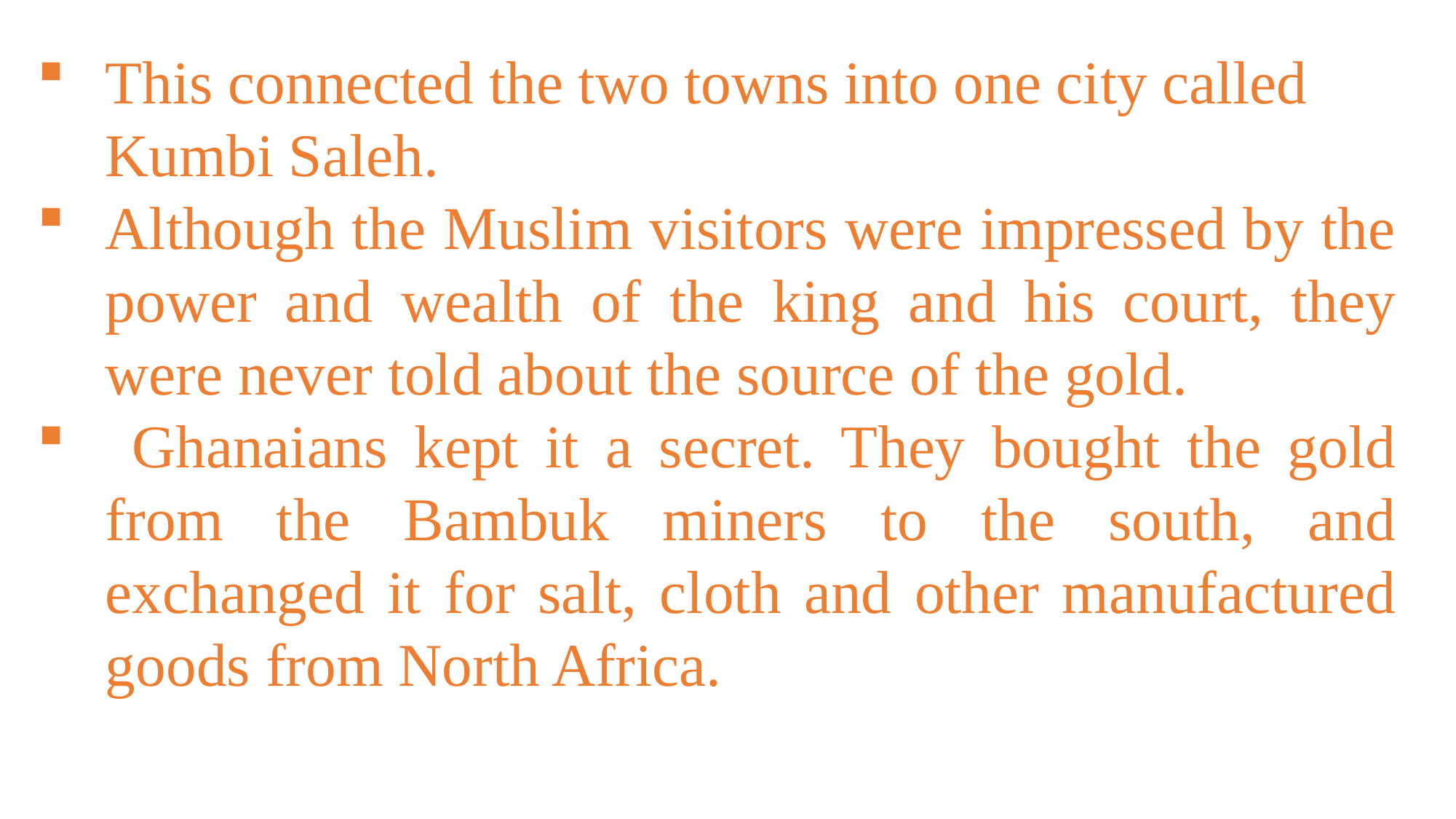

This connected the two towns into one city called Kumbi Saleh.
Although the Muslim visitors were impressed by the power and wealth of the king and his court, they were never told about the source of the gold.
 Ghanaians kept it a secret. They bought the gold from the Bambuk miners to the south, and exchanged it for salt, cloth and other manufactured goods from North Africa.